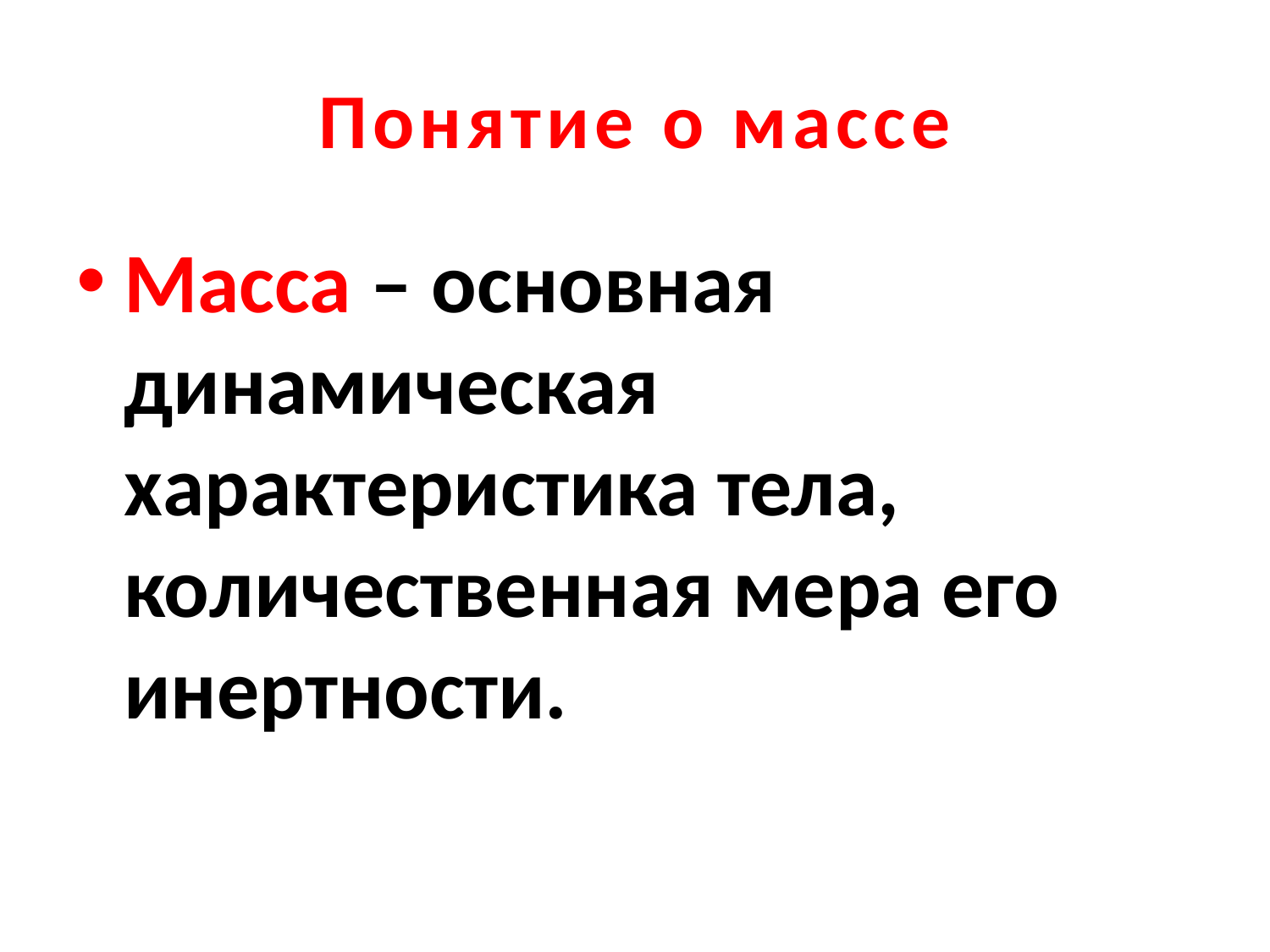

# Понятие о массе
Масса – основная динамическая характеристика тела, количественная мера его инертности.